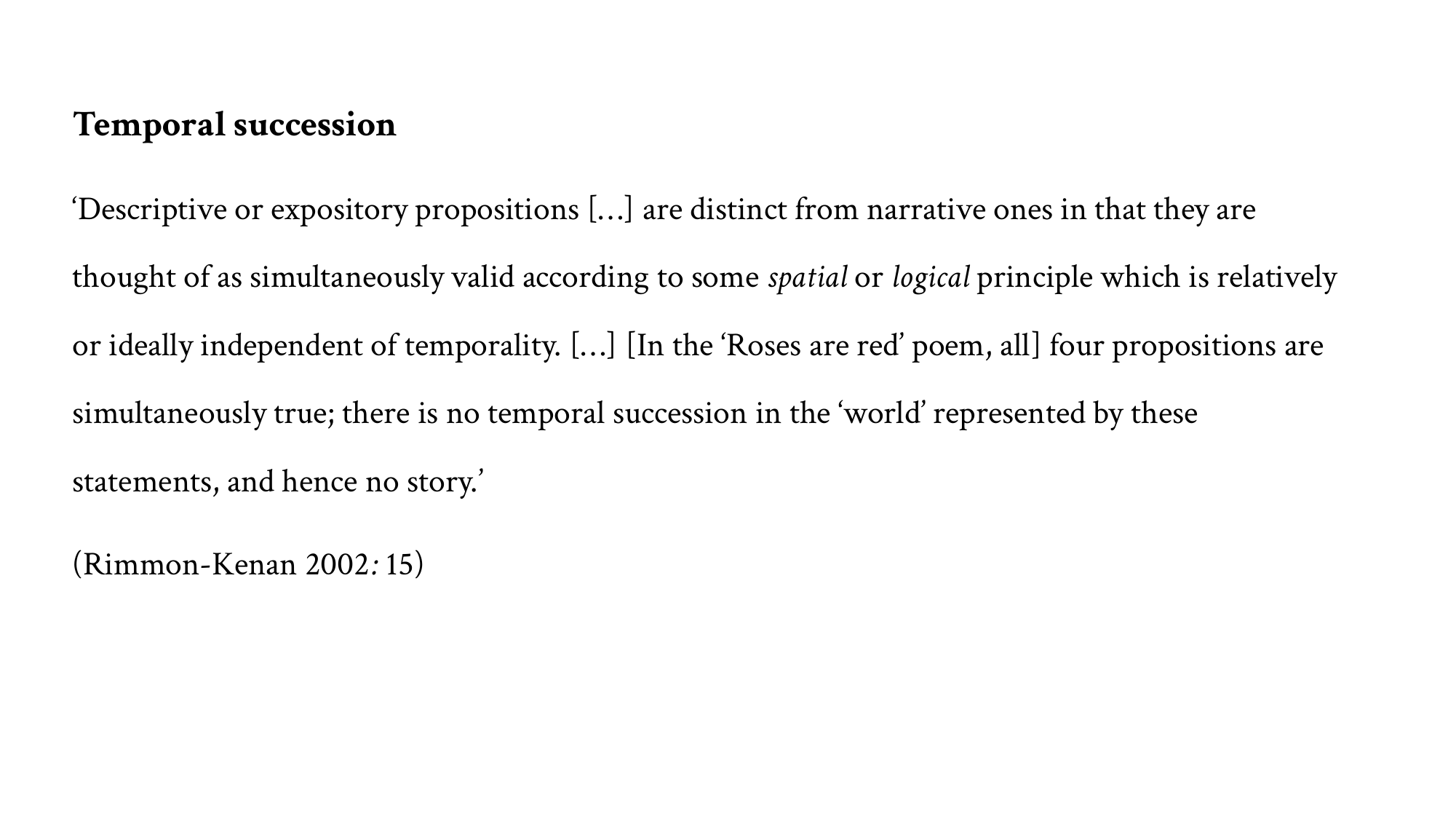

Temporal succession
‘Descriptive or expository propositions […] are distinct from narrative ones in that they are thought of as simultaneously valid according to some spatial or logical principle which is relatively or ideally independent of temporality. […] [In the ‘Roses are red’ poem, all] four propositions are simultaneously true; there is no temporal succession in the ‘world’ represented by these statements, and hence no story.’
(Rimmon-Kenan 2002: 15)